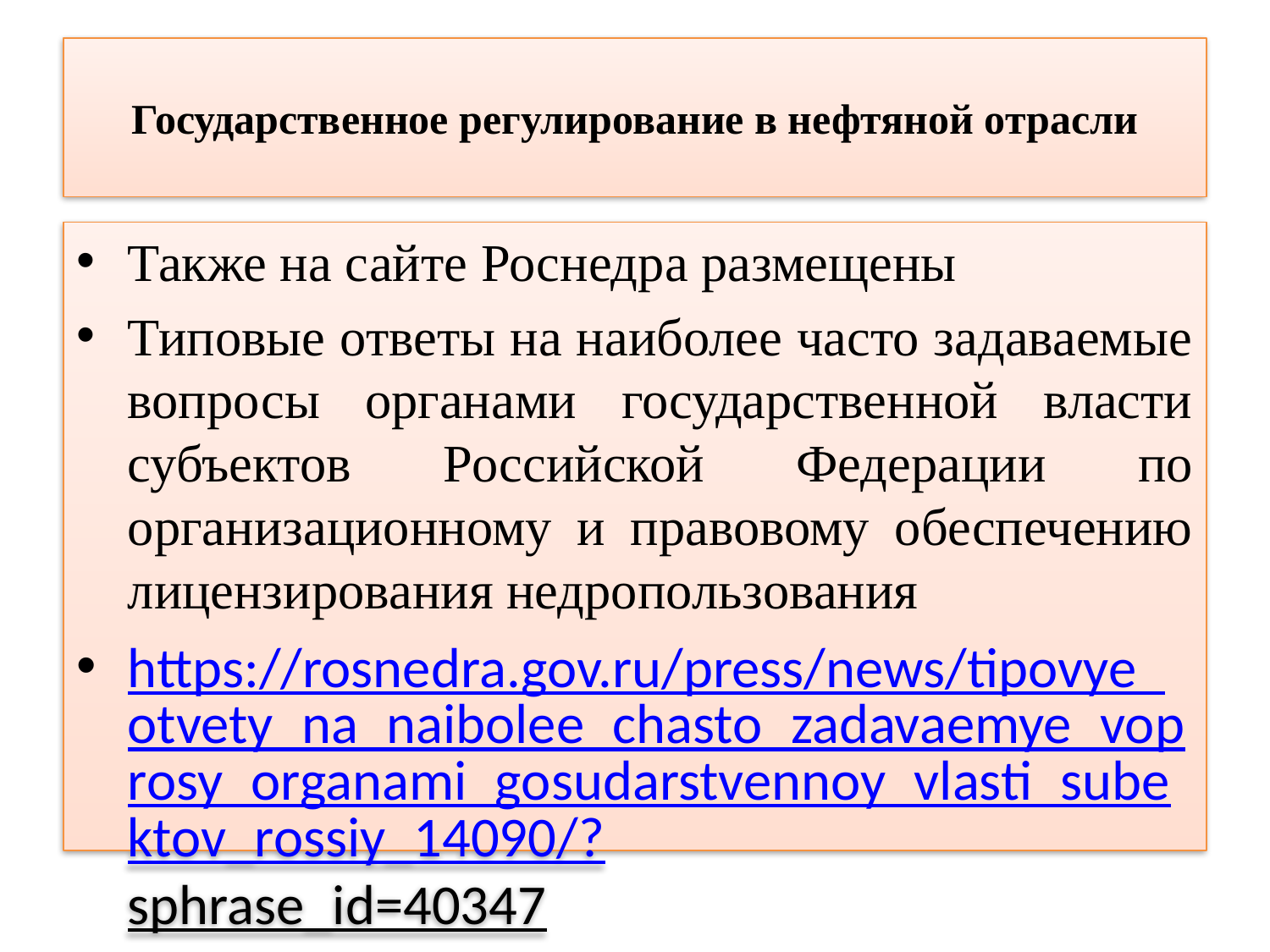

# Государственное регулирование в нефтяной отрасли
Также на сайте Роснедра размещены
Типовые ответы на наиболее часто задаваемые вопросы органами государственной власти субъектов Российской Федерации по организационному и правовому обеспечению лицензирования недропользования
https://rosnedra.gov.ru/press/news/tipovye_otvety_na_naibolee_chasto_zadavaemye_voprosy_organami_gosudarstvennoy_vlasti_subektov_rossiy_14090/?sphrase_id=40347